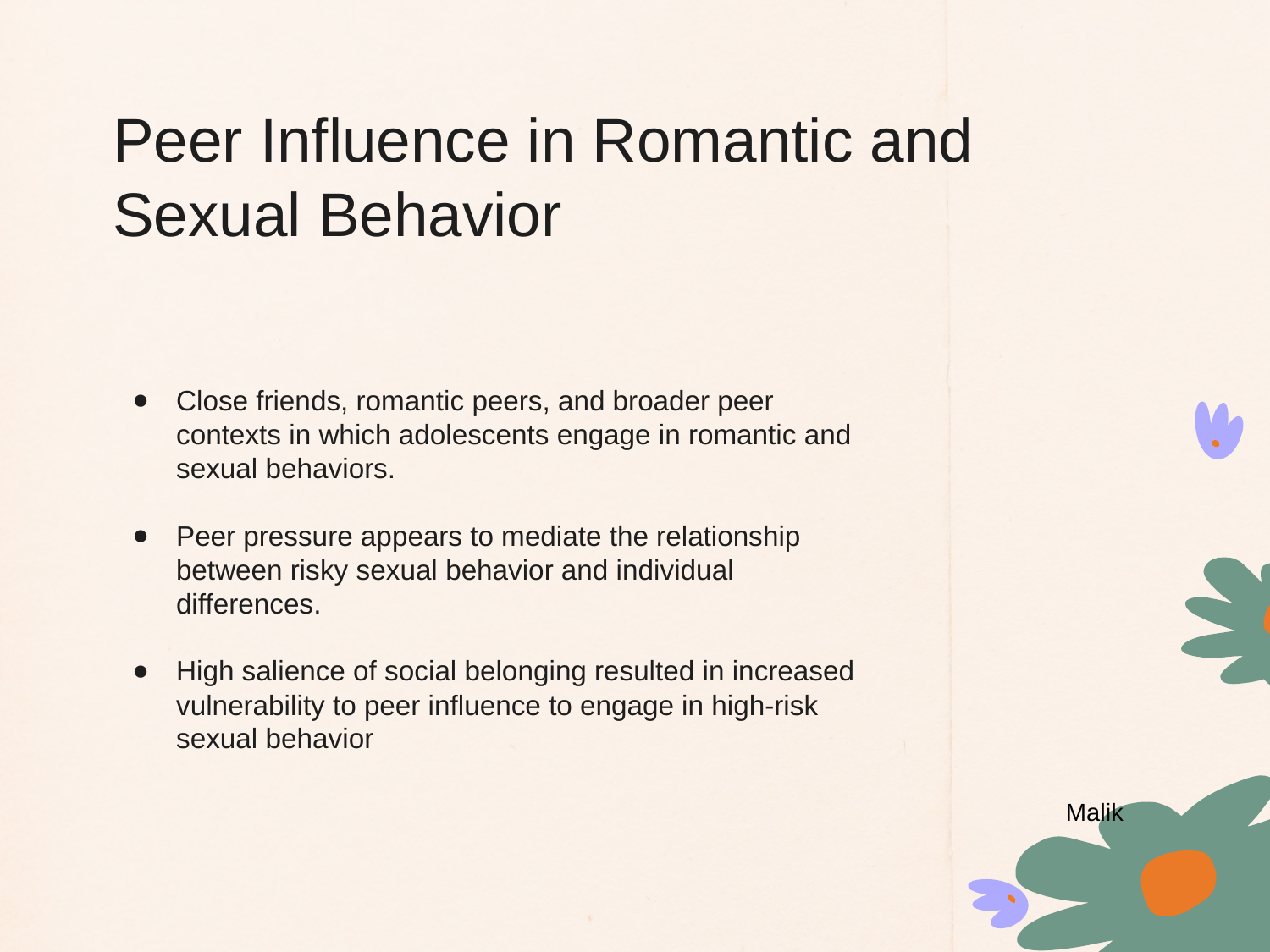

# Peer Influence in Romantic and Sexual Behavior
Close friends, romantic peers, and broader peer contexts in which adolescents engage in romantic and sexual behaviors.

Peer pressure appears to mediate the relationship between risky sexual behavior and individual differences.

High salience of social belonging resulted in increased vulnerability to peer influence to engage in high-risk sexual behavior

Malik